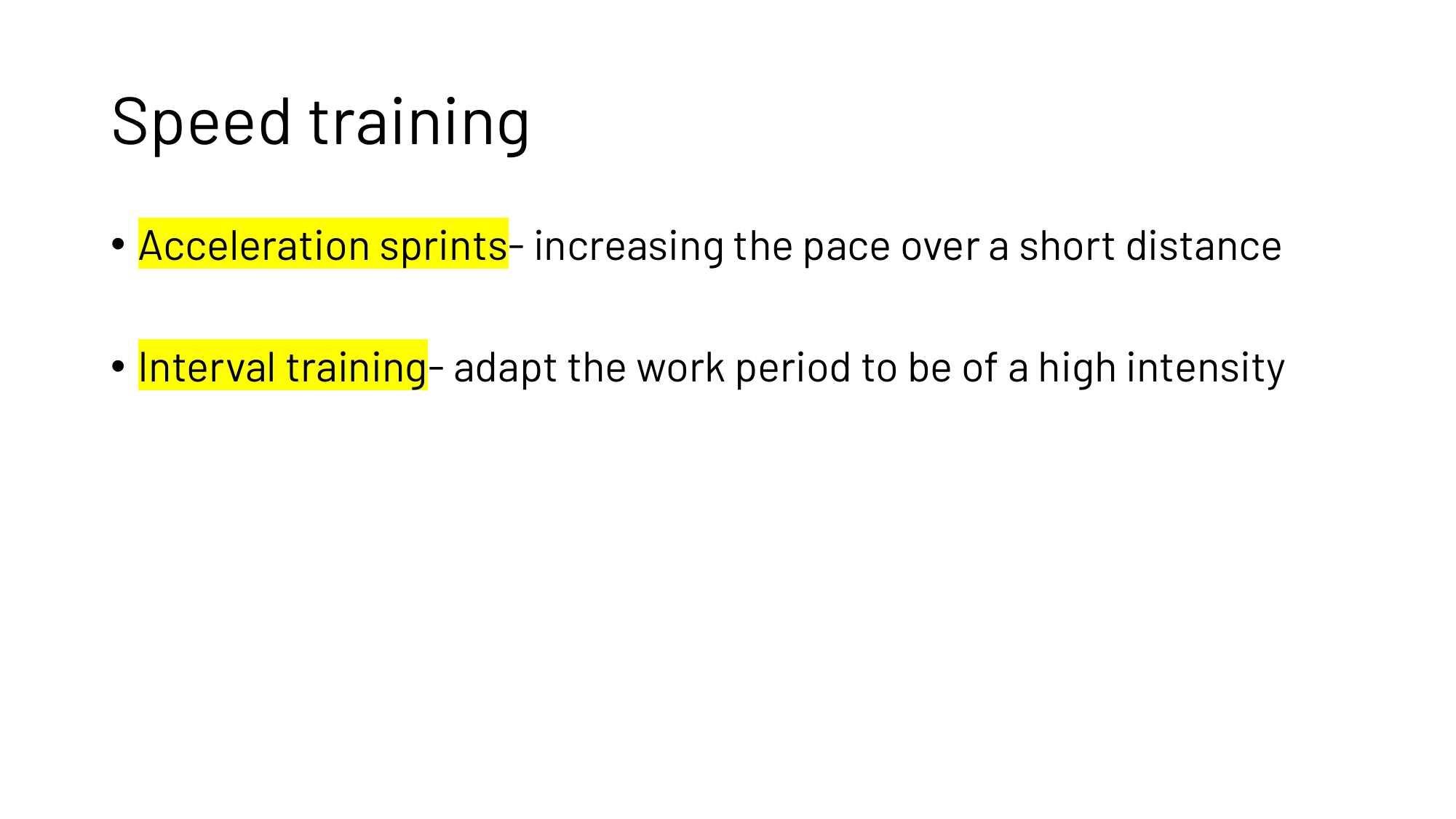

# Speed training
Acceleration sprints- increasing the pace over a short distance

Interval training- adapt the work period to be of a high intensity